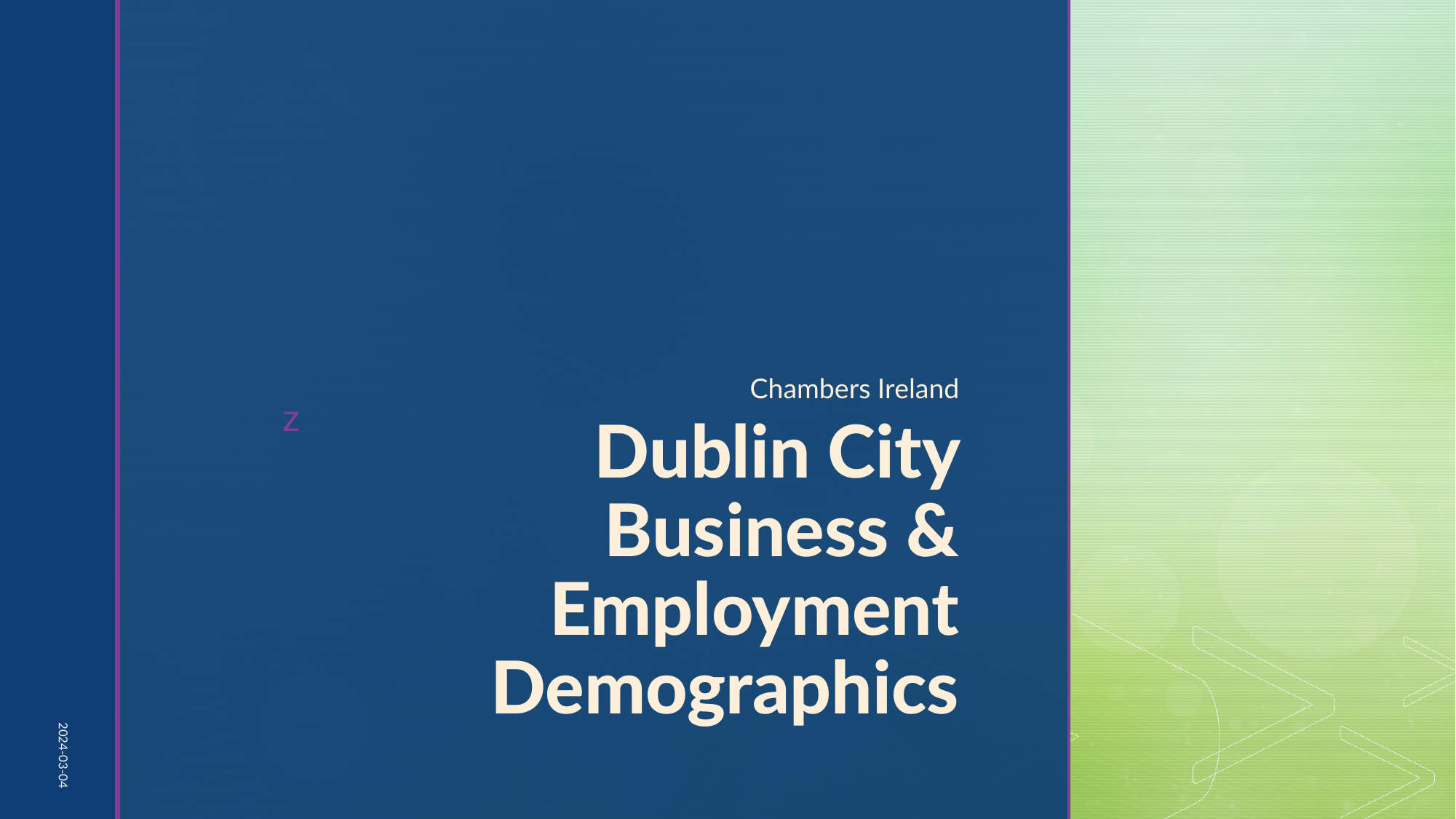

Chambers Ireland
# Dublin City Business & Employment Demographics
2024-03-04